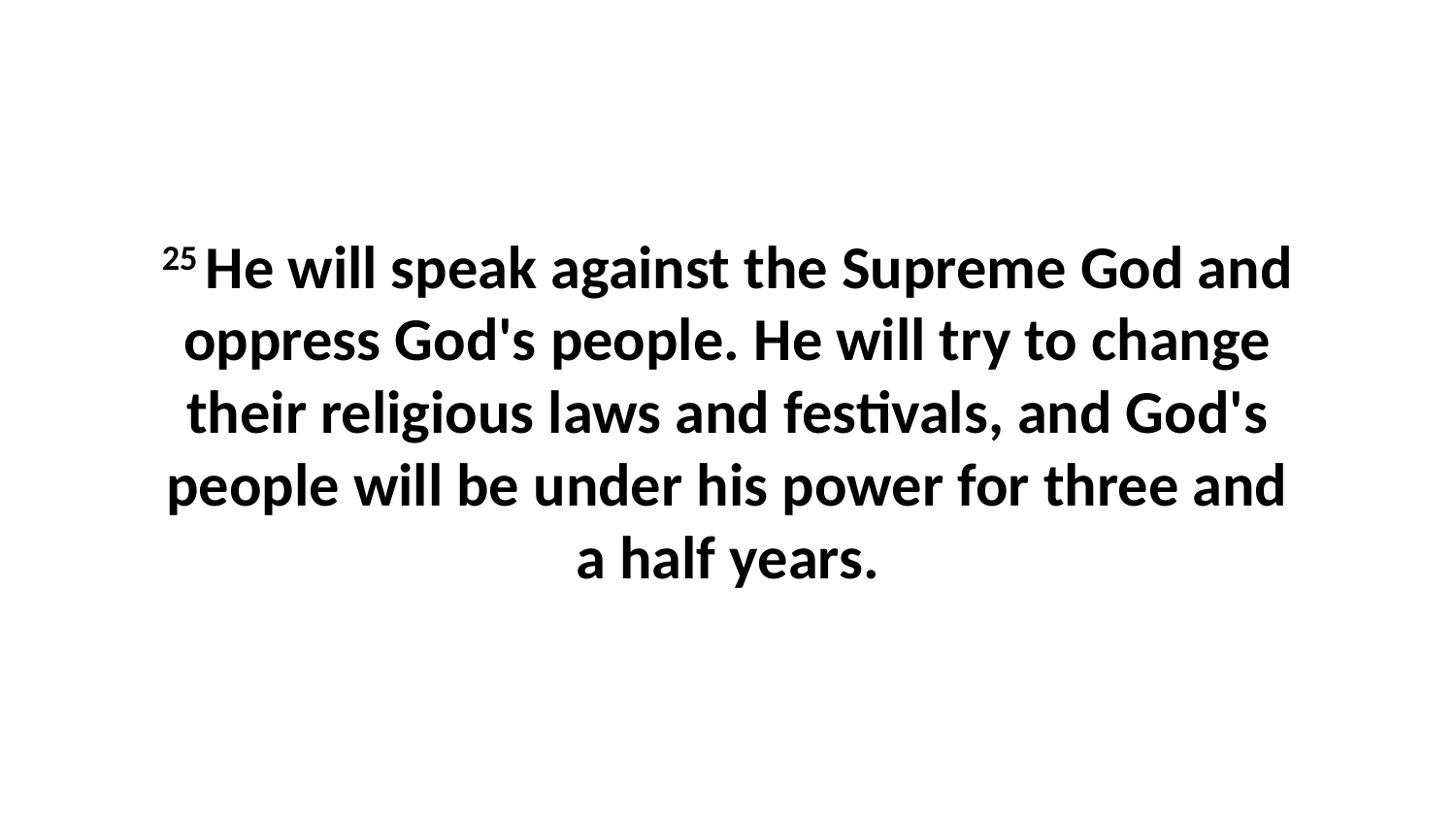

25 He will speak against the Supreme God and oppress God's people. He will try to change their religious laws and festivals, and God's people will be under his power for three and a half years.